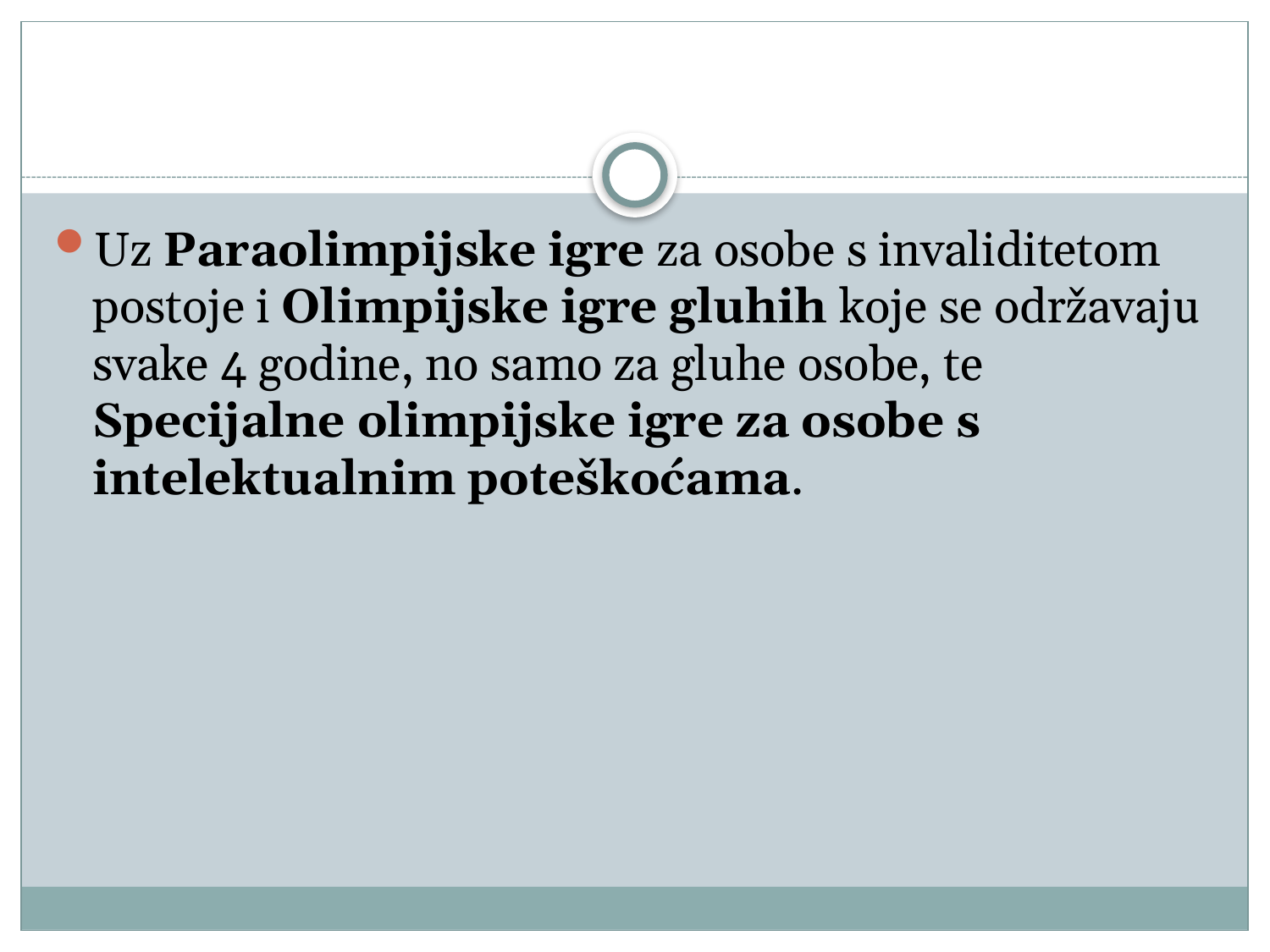

#
Uz Paraolimpijske igre za osobe s invaliditetom postoje i Olimpijske igre gluhih koje se održavaju svake 4 godine, no samo za gluhe osobe, te Specijalne olimpijske igre za osobe s intelektualnim poteškoćama.